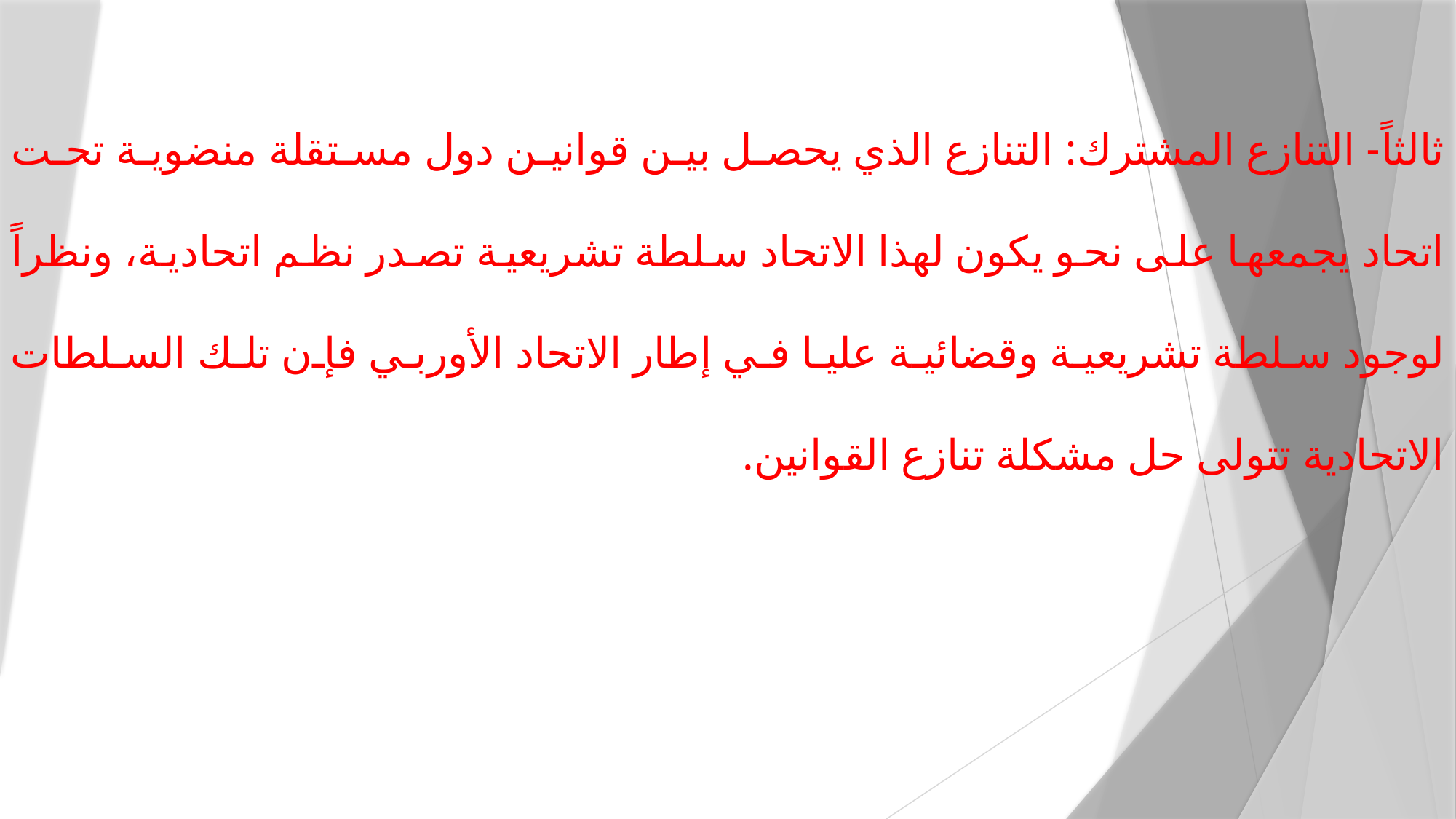

ثالثاً- التنازع المشترك: التنازع الذي يحصل بين قوانين دول مستقلة منضوية تحت اتحاد يجمعها على نحو يكون لهذا الاتحاد سلطة تشريعية تصدر نظم اتحادية، ونظراً لوجود سلطة تشريعية وقضائية عليا في إطار الاتحاد الأوربي فإن تلك السلطات الاتحادية تتولى حل مشكلة تنازع القوانين.